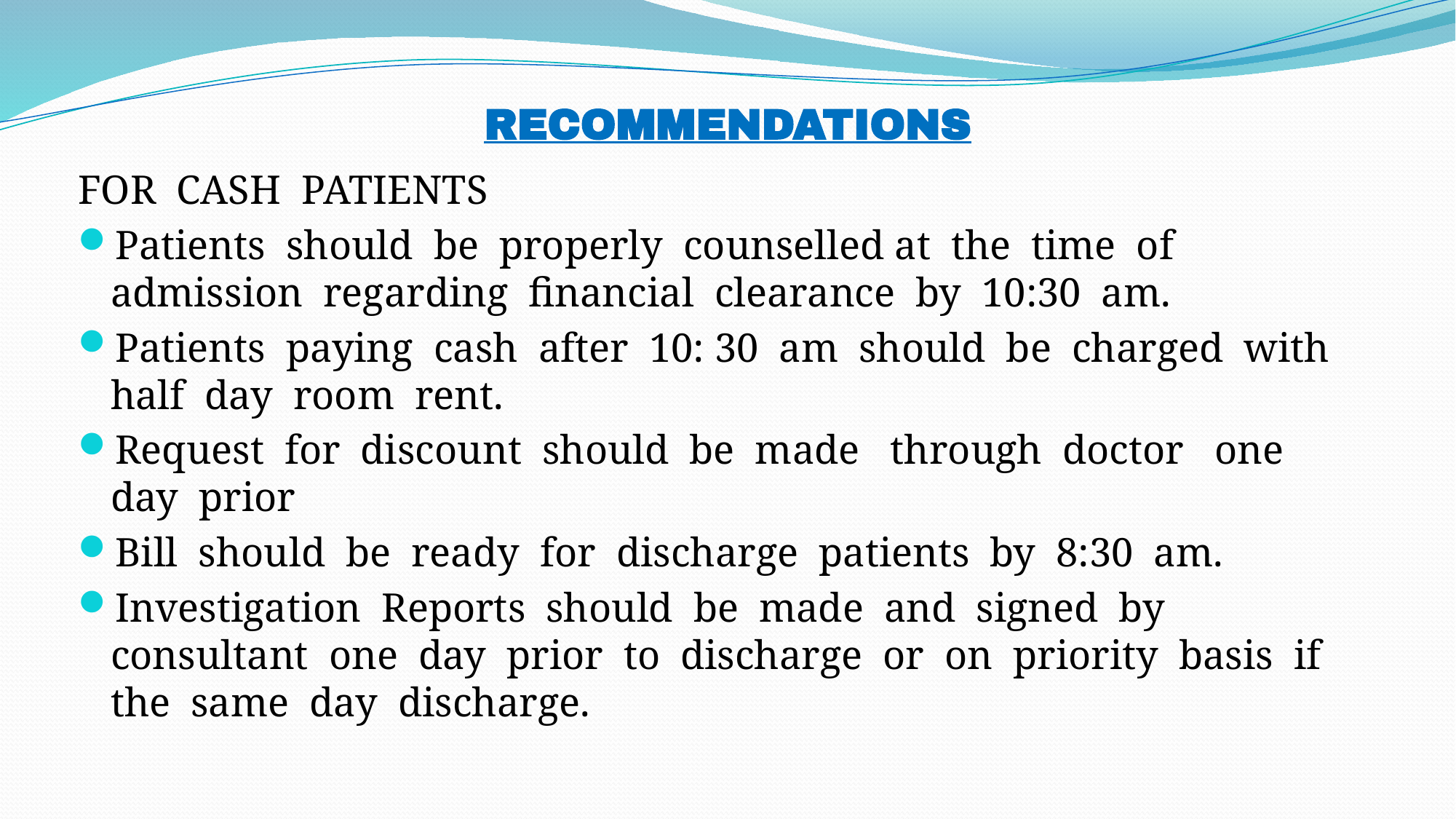

# RECOMMENDATIONS
FOR  CASH  PATIENTS
Patients  should  be  properly  counselled at  the  time  of  admission  regarding  financial  clearance  by  10:30  am.
Patients  paying  cash  after  10: 30  am  should  be  charged  with  half  day  room  rent.
Request  for  discount  should  be  made   through  doctor   one  day  prior
Bill  should  be  ready  for  discharge  patients  by  8:30  am.
Investigation  Reports  should  be  made  and  signed  by  consultant  one  day  prior  to  discharge  or  on  priority  basis  if  the  same  day  discharge.